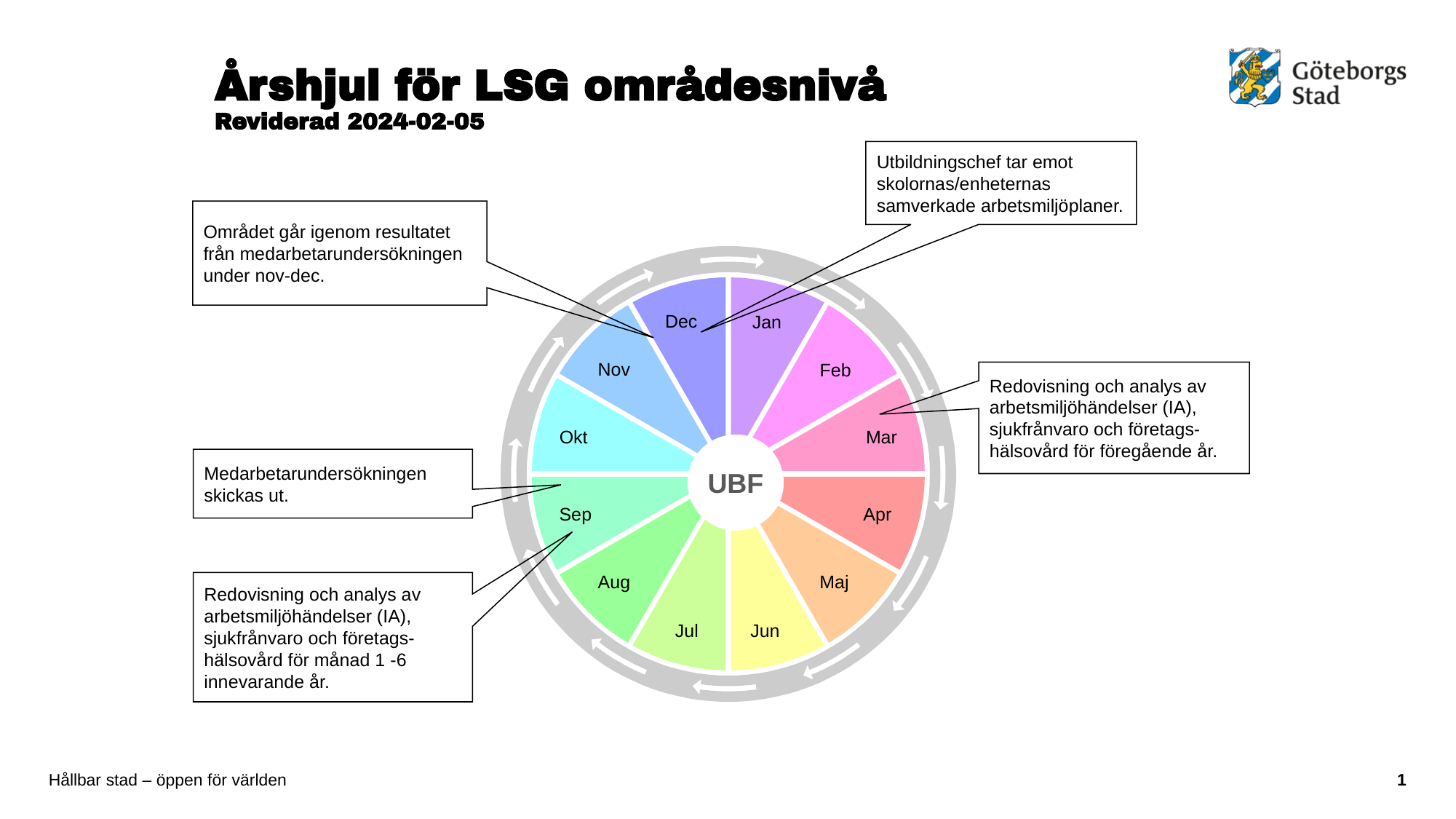

# Årshjul för LSG områdesnivå Reviderad 2024-02-05
Utbildningschef tar emot skolornas/enheternas samverkade arbetsmiljöplaner.
Området går igenom resultatet från medarbetarundersökningen under nov-dec.

Dec
Jan
Nov
Feb
Okt
Mar
Sep
Apr
Aug
Maj
Jul
Jun
r
r
Redovisning och analys av arbetsmiljöhändelser (IA), sjukfrånvaro och företags-hälsovård för föregående år.

UBF
Medarbetarundersökningen skickas ut.
Redovisning och analys av arbetsmiljöhändelser (IA), sjukfrånvaro och företags-hälsovård för månad 1 -6 innevarande år.